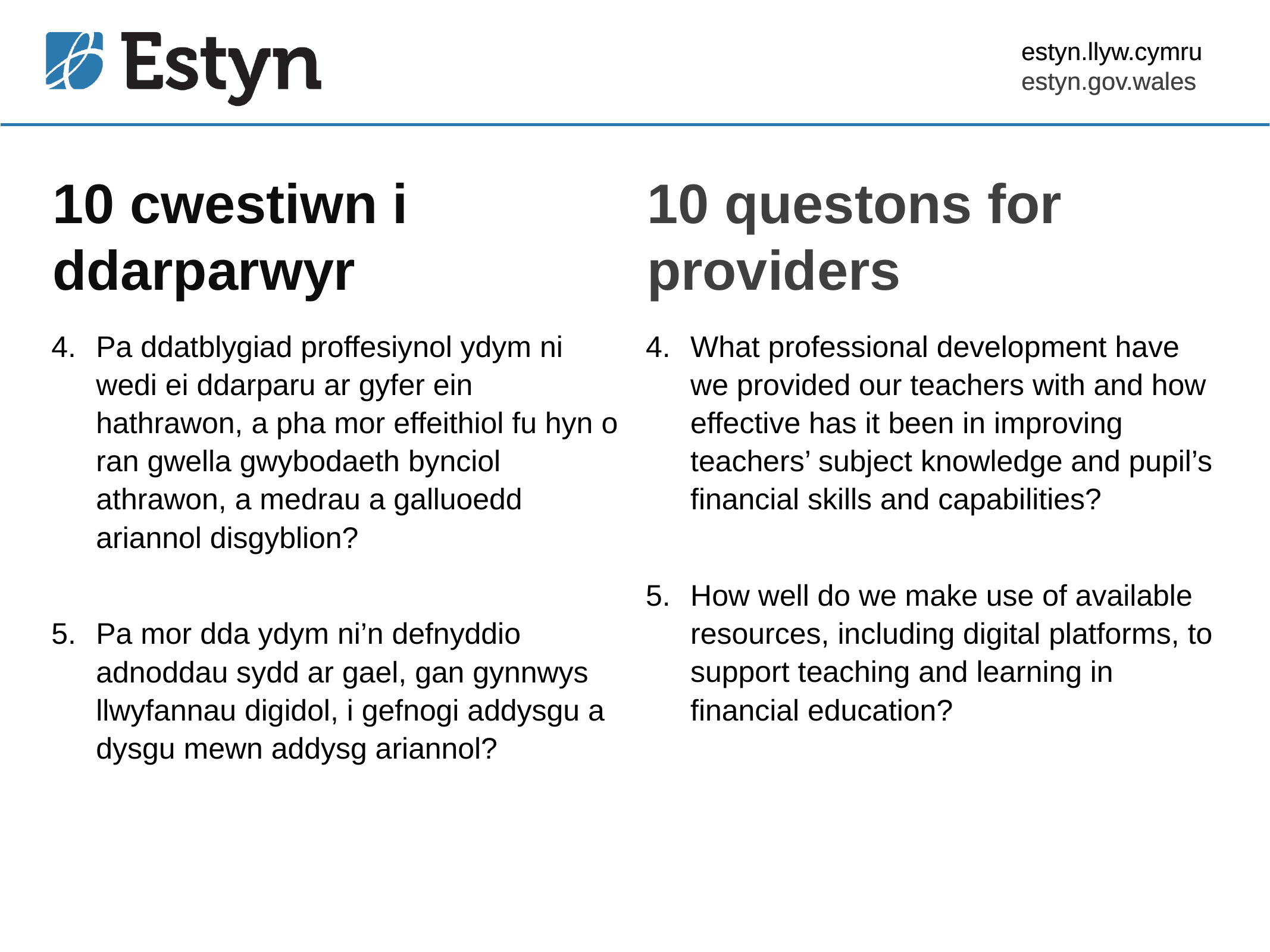

estyn.llyw.cymru
estyn.gov.wales
# 10 cwestiwn i ddarparwyr
10 questons for providers
Pa ddatblygiad proffesiynol ydym ni wedi ei ddarparu ar gyfer ein hathrawon, a pha mor effeithiol fu hyn o ran gwella gwybodaeth bynciol athrawon, a medrau a galluoedd ariannol disgyblion?

Pa mor dda ydym ni’n defnyddio adnoddau sydd ar gael, gan gynnwys llwyfannau digidol, i gefnogi addysgu a dysgu mewn addysg ariannol?

What professional development have we provided our teachers with and how effective has it been in improving teachers’ subject knowledge and pupil’s financial skills and capabilities?

How well do we make use of available resources, including digital platforms, to support teaching and learning in financial education?